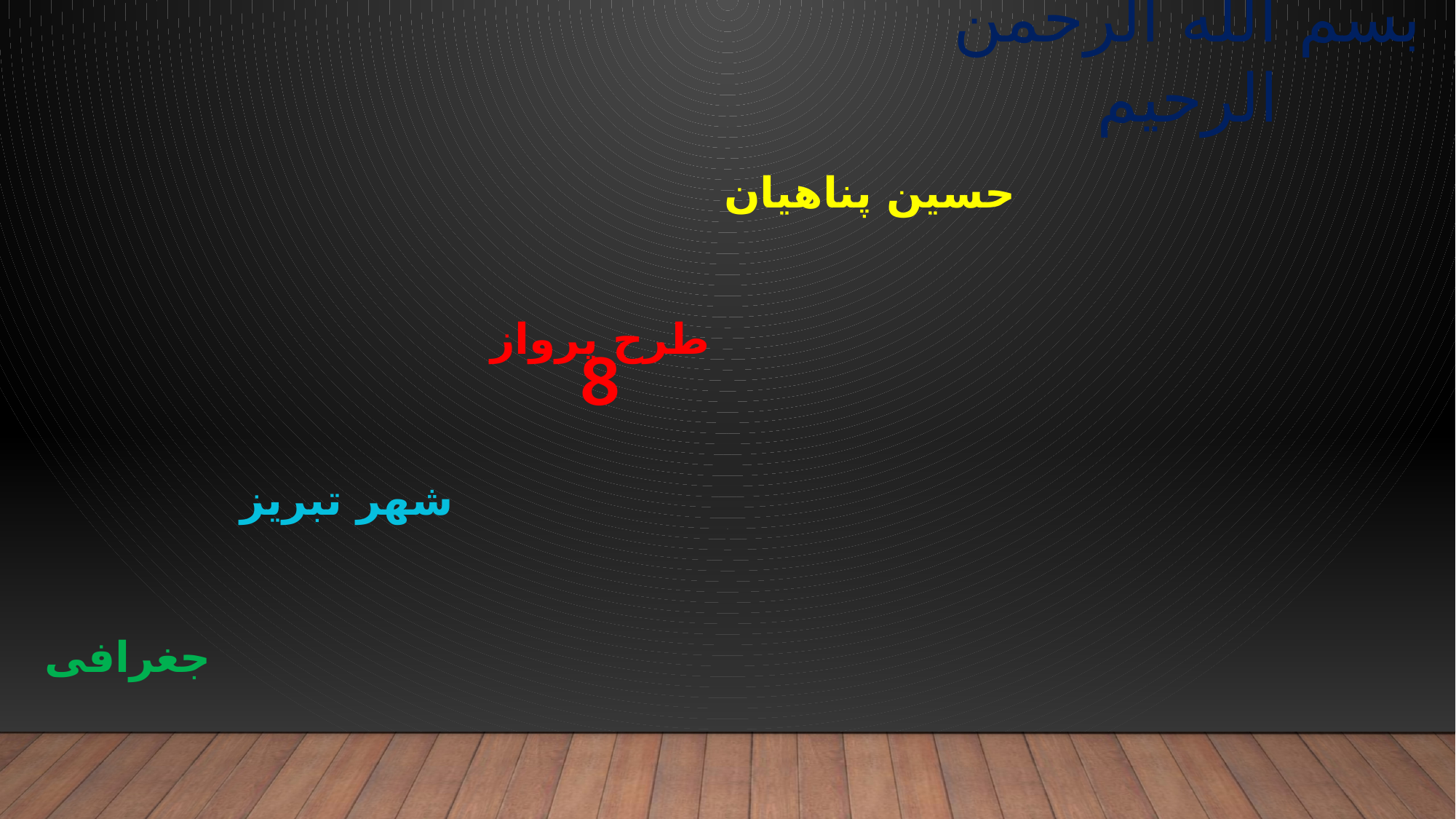

بسم الله الرحمن الرحیم
حسین پناهیان
طرح پرواز
8
شهر تبریز
جغرافی